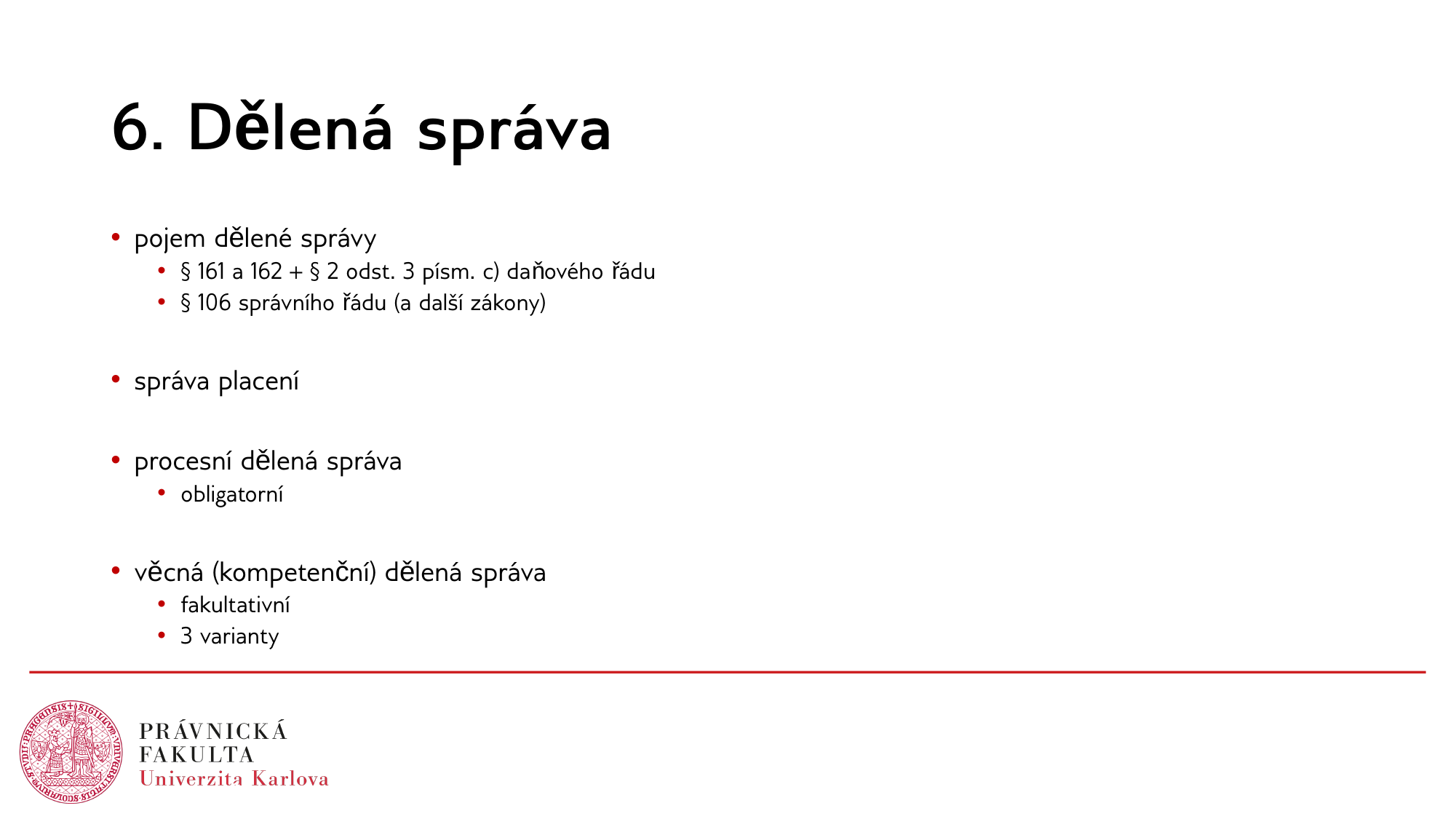

# 6. Dělená správa
pojem dělené správy
§ 161 a 162 + § 2 odst. 3 písm. c) daňového řádu
§ 106 správního řádu (a další zákony)

správa placení

procesní dělená správa
obligatorní

věcná (kompetenční) dělená správa
fakultativní
3 varianty

11